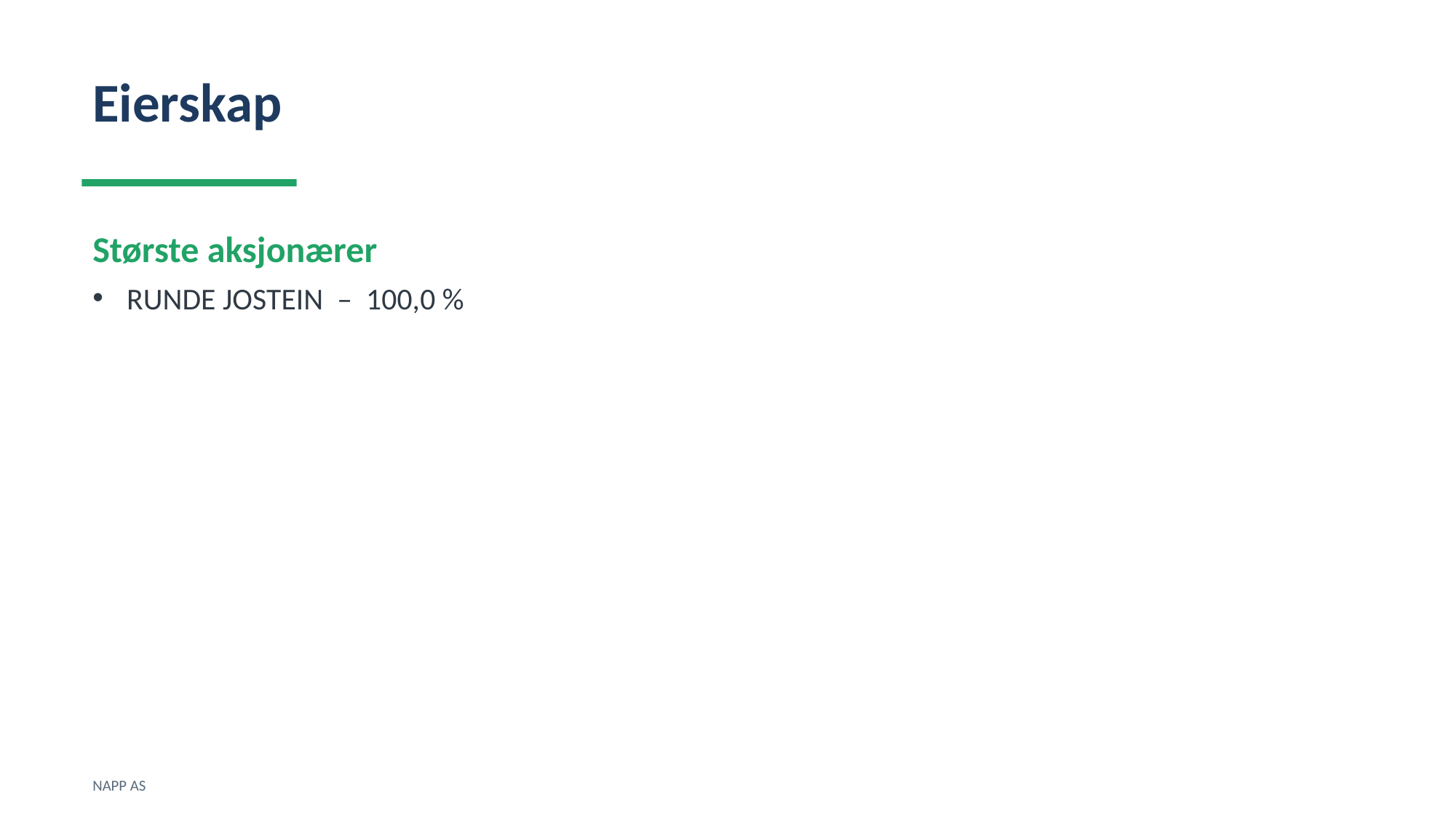

Eierskap

Største aksjonærer
RUNDE JOSTEIN  –  100,0 %
NAPP AS